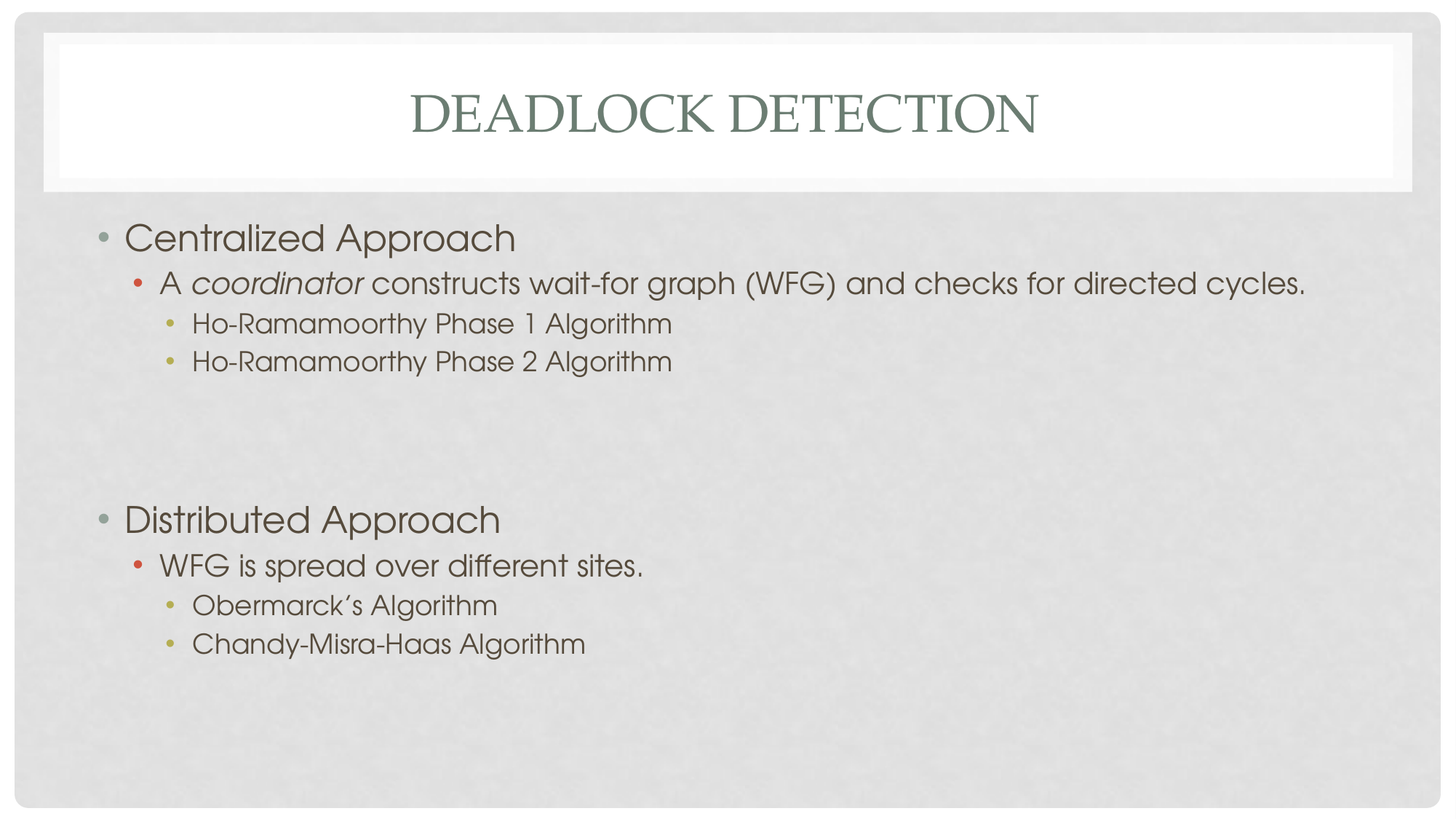

# Deadlock Detection
Centralized Approach
A coordinator constructs wait-for graph (WFG) and checks for directed cycles.
Ho-Ramamoorthy Phase 1 Algorithm
Ho-Ramamoorthy Phase 2 Algorithm

Distributed Approach
WFG is spread over different sites.
Obermarck’s Algorithm
Chandy-Misra-Haas Algorithm